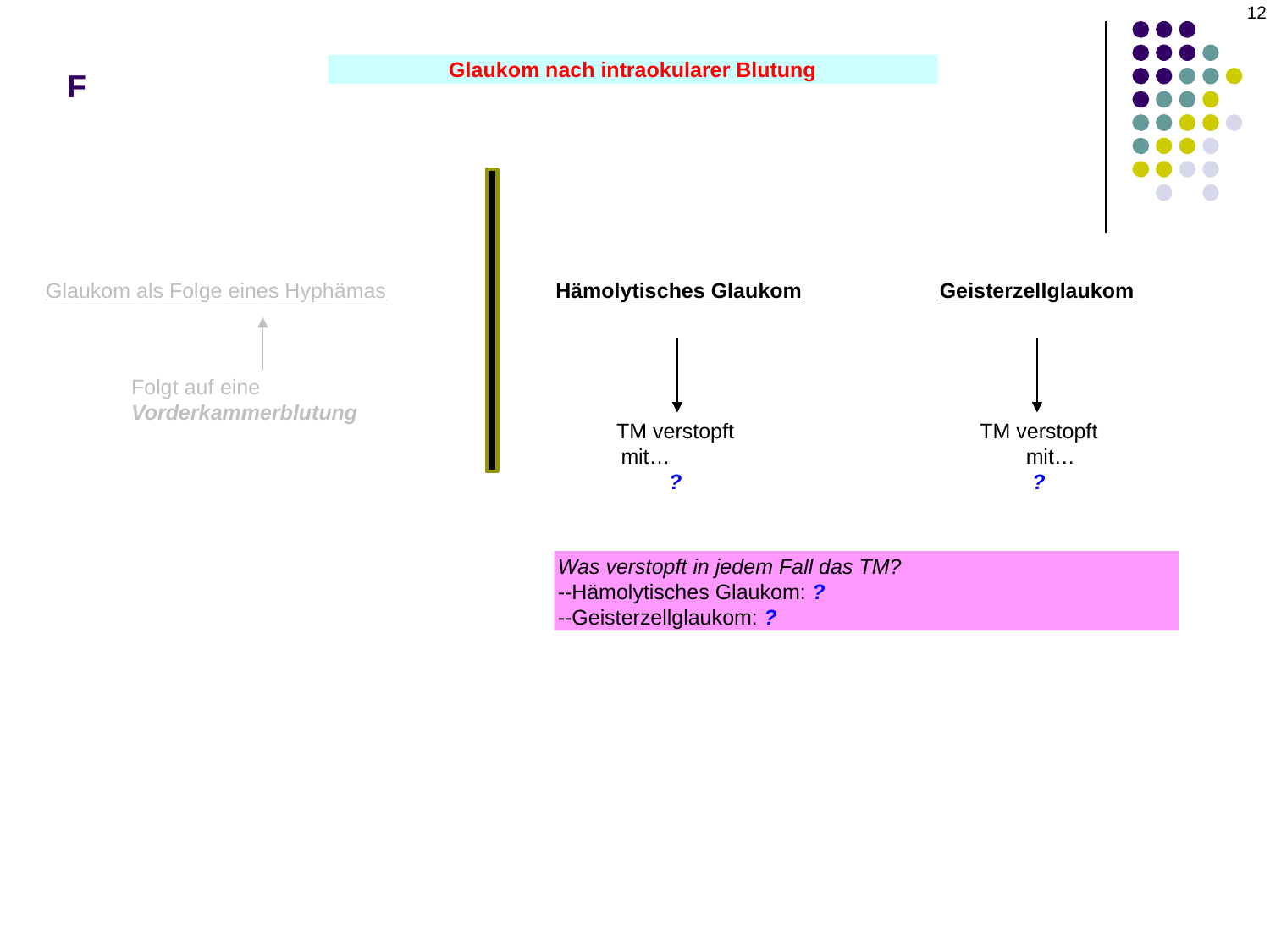

12
# F
Glaukom nach intraokularer Blutung

Glaukom als Folge eines Hyphämas
Hämolytisches Glaukom
Geisterzellglaukom
Folgt auf eine Vorderkammerblutung
TM verstopft
    mit…
?
TM verstopft
    mit…
?
Was verstopft in jedem Fall das TM?
--Hämolytisches Glaukom: ?
--Geisterzellglaukom: ?